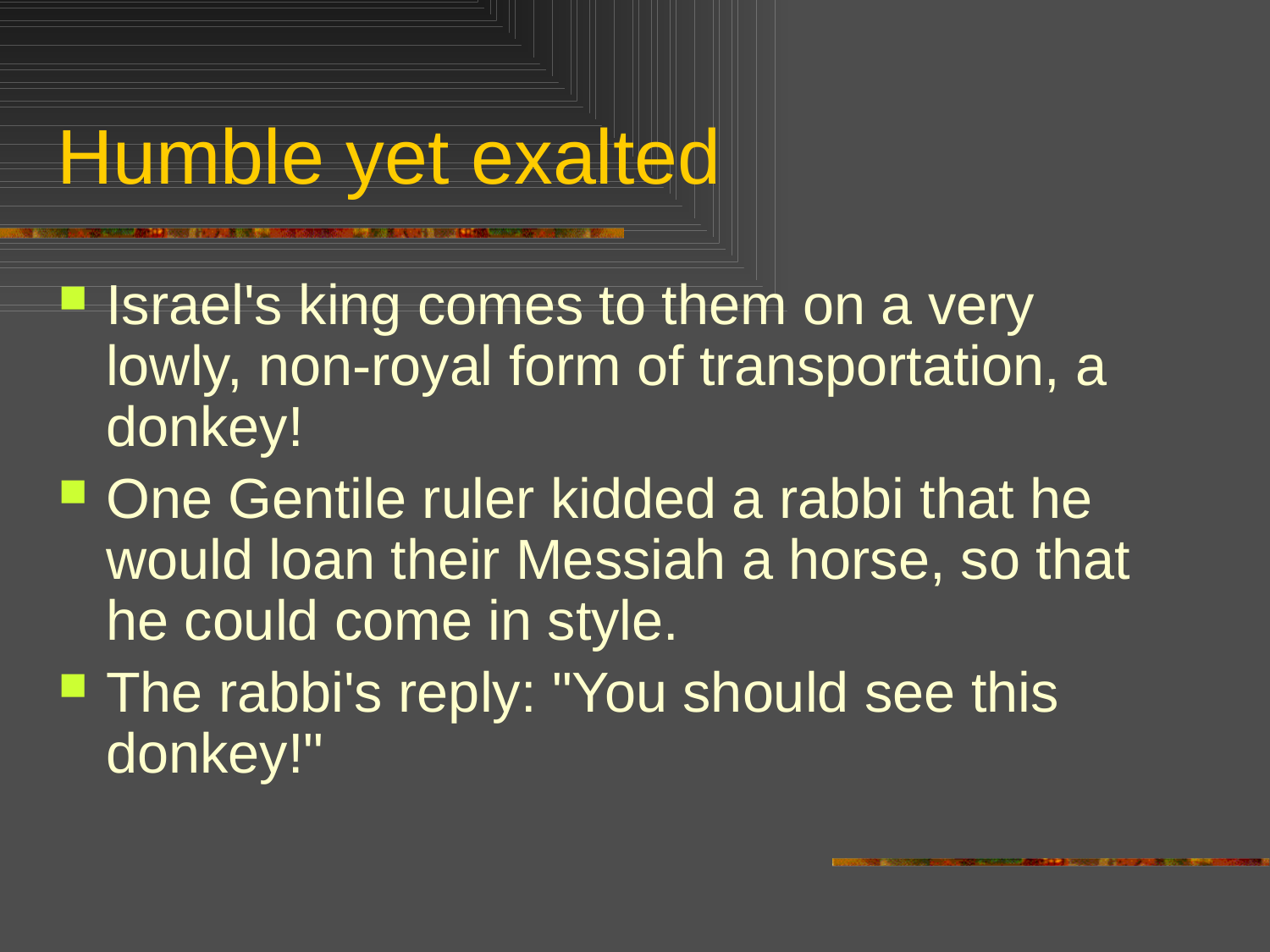

# Humble yet exalted
Israel's king comes to them on a very lowly, non-royal form of transportation, a donkey!
One Gentile ruler kidded a rabbi that he would loan their Messiah a horse, so that he could come in style.
The rabbi's reply: "You should see this donkey!"